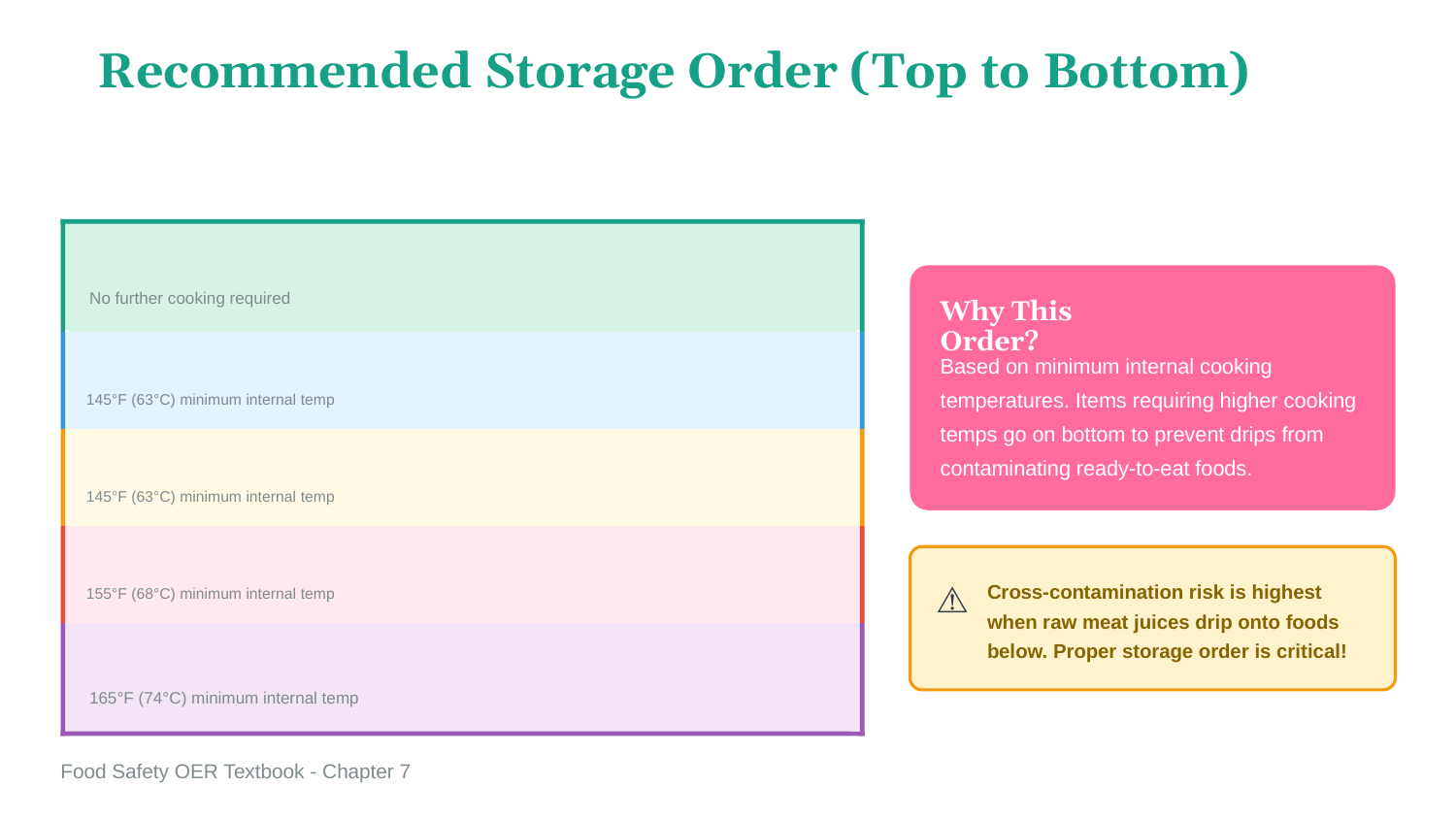

Recommended Storage Order (Top to Bottom)

No further cooking required
Why This Order?

Based on minimum internal cooking temperatures. Items requiring higher cooking temps go on bottom to prevent drips from contaminating ready-to-eat foods.
145°F (63°C) minimum internal temp

145°F (63°C) minimum internal temp

⚠️
Cross-contamination risk is highest when raw meat juices drip onto foods below. Proper storage order is critical!
155°F (68°C) minimum internal temp

165°F (74°C) minimum internal temp

Food Safety OER Textbook - Chapter 7